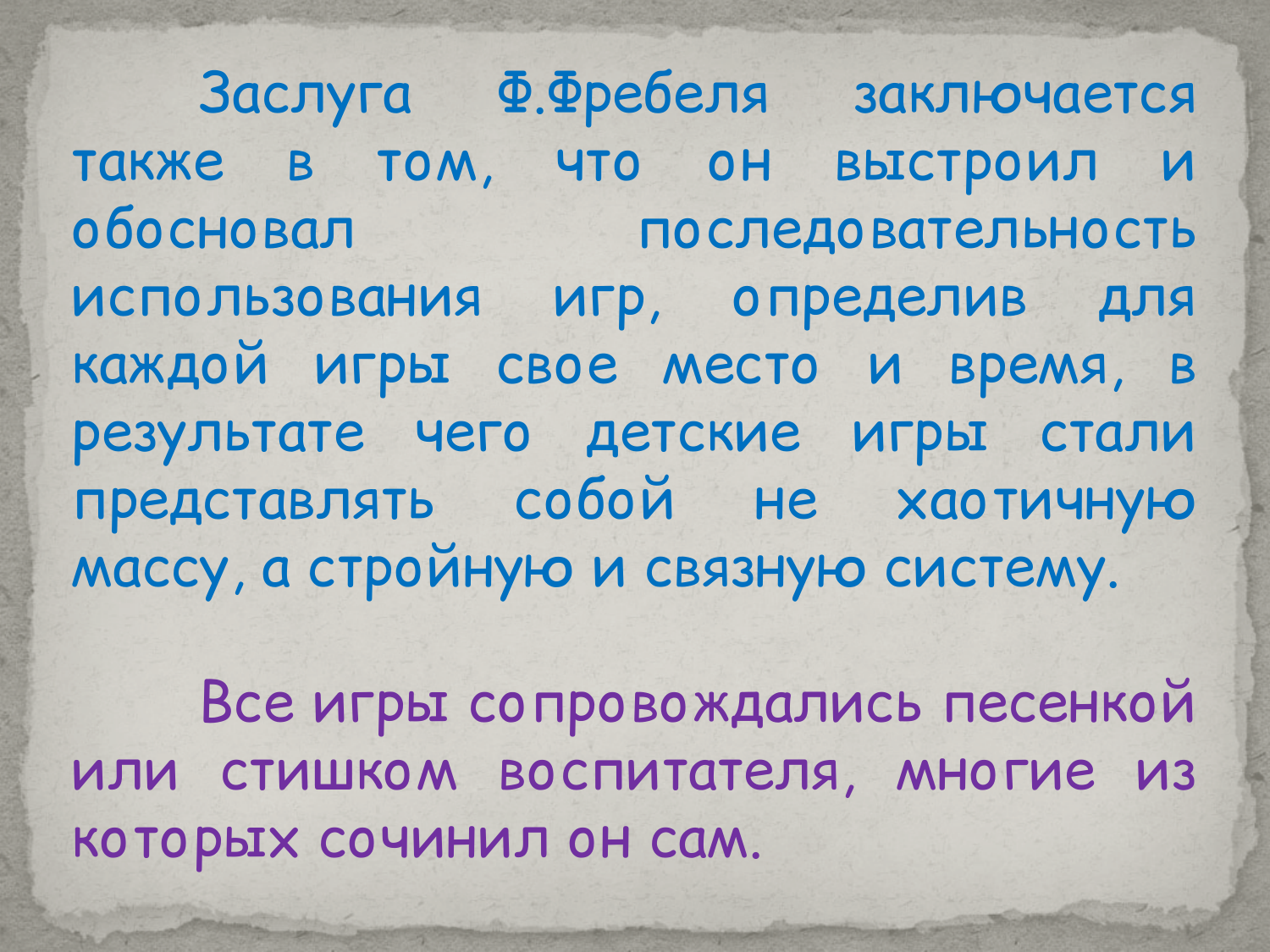

Заслуга Ф.Фребеля заключается также в том, что он выстроил и обосновал последовательность использования игр, определив для каждой игры свое место и время, в результате чего детские игры стали представлять собой не хаотичную массу, а стройную и связную систему.

	Все игры сопровождались песенкой или стишком воспитателя, многие из которых сочинил он сам.